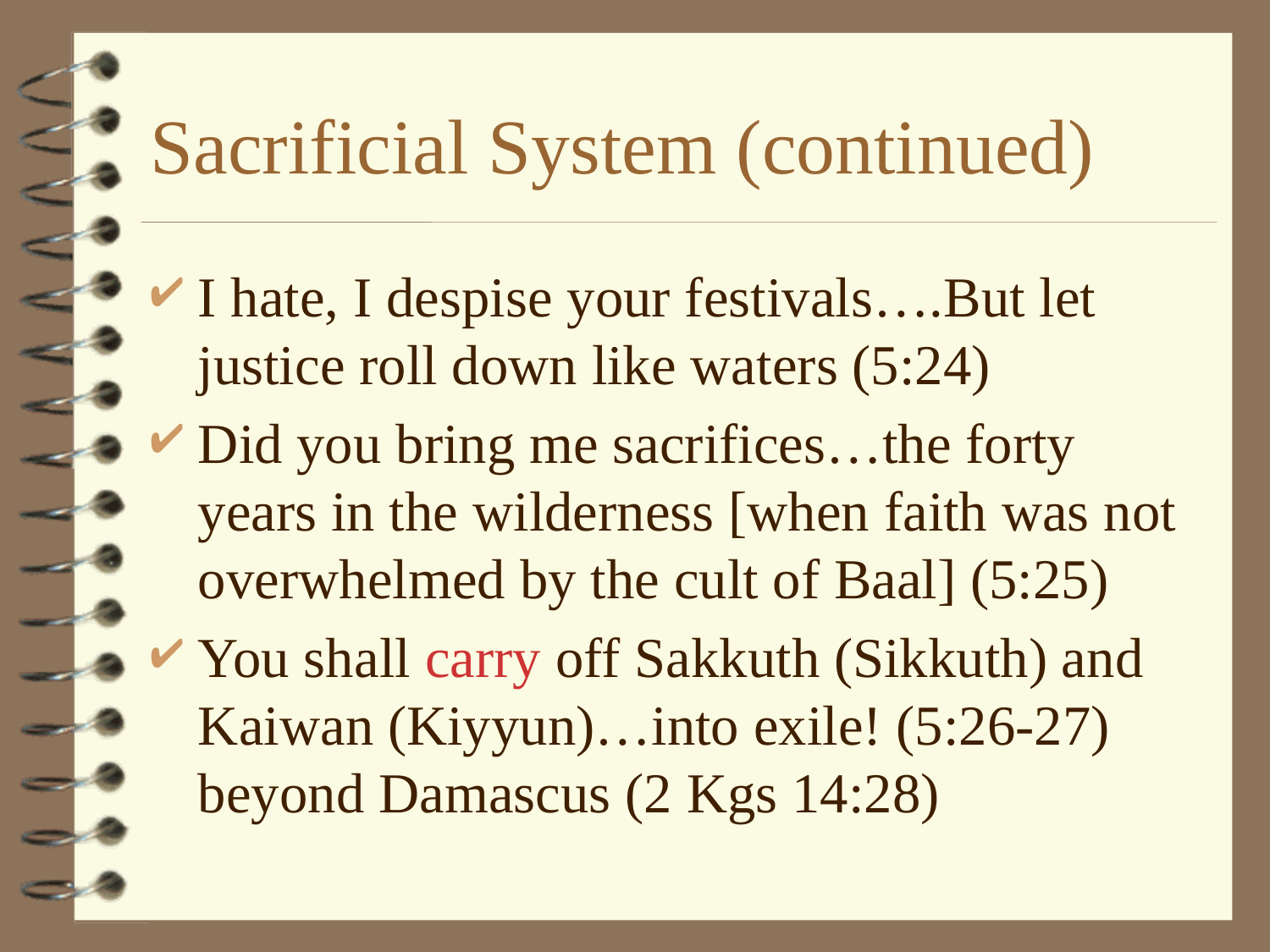

# Sacrificial System (continued)
I hate, I despise your festivals….But let justice roll down like waters (5:24)
Did you bring me sacrifices…the forty years in the wilderness [when faith was not overwhelmed by the cult of Baal] (5:25)
You shall carry off Sakkuth (Sikkuth) and Kaiwan (Kiyyun)…into exile! (5:26-27) beyond Damascus (2 Kgs 14:28)